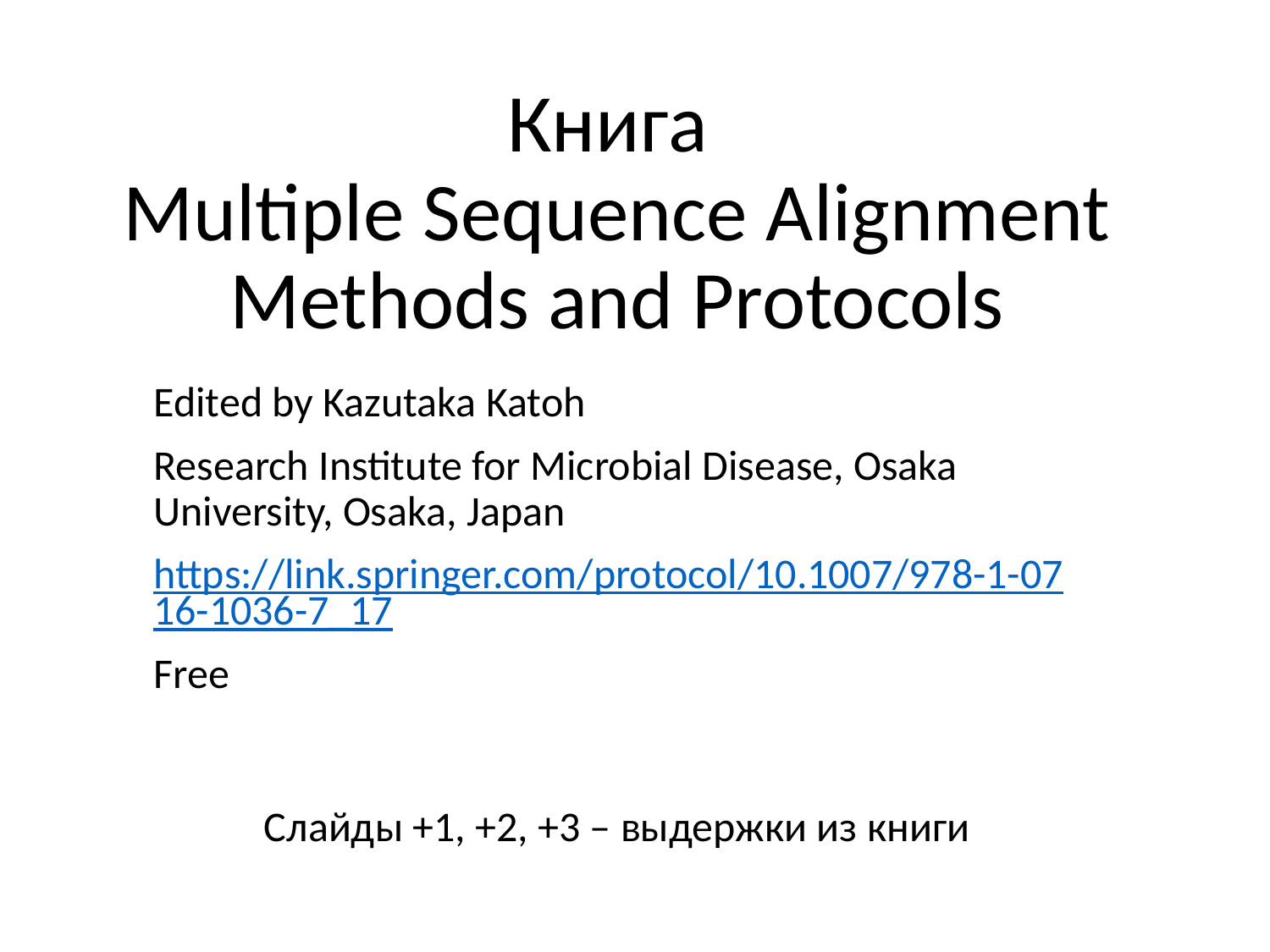

# Книга Multiple Sequence Alignment Methods and Protocols
Edited by Kazutaka Katoh
Research Institute for Microbial Disease, Osaka University, Osaka, Japan
https://link.springer.com/protocol/10.1007/978-1-0716-1036-7_17
Free

Слайды +1, +2, +3 – выдержки из книги